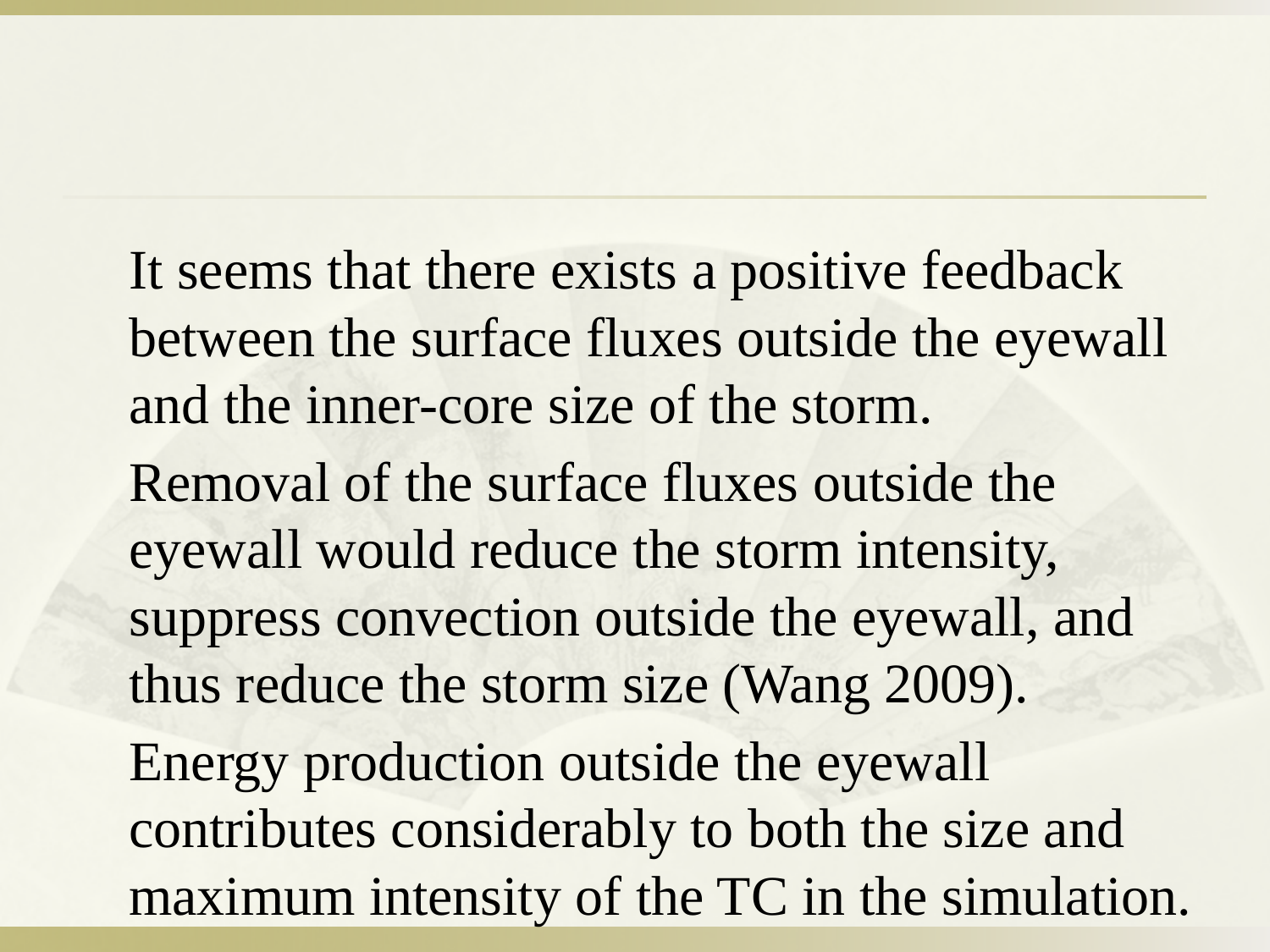

It seems that there exists a positive feedback between the surface fluxes outside the eyewall and the inner-core size of the storm.
Removal of the surface fluxes outside the eyewall would reduce the storm intensity, suppress convection outside the eyewall, and thus reduce the storm size (Wang 2009).
Energy production outside the eyewall contributes considerably to both the size and maximum intensity of the TC in the simulation.